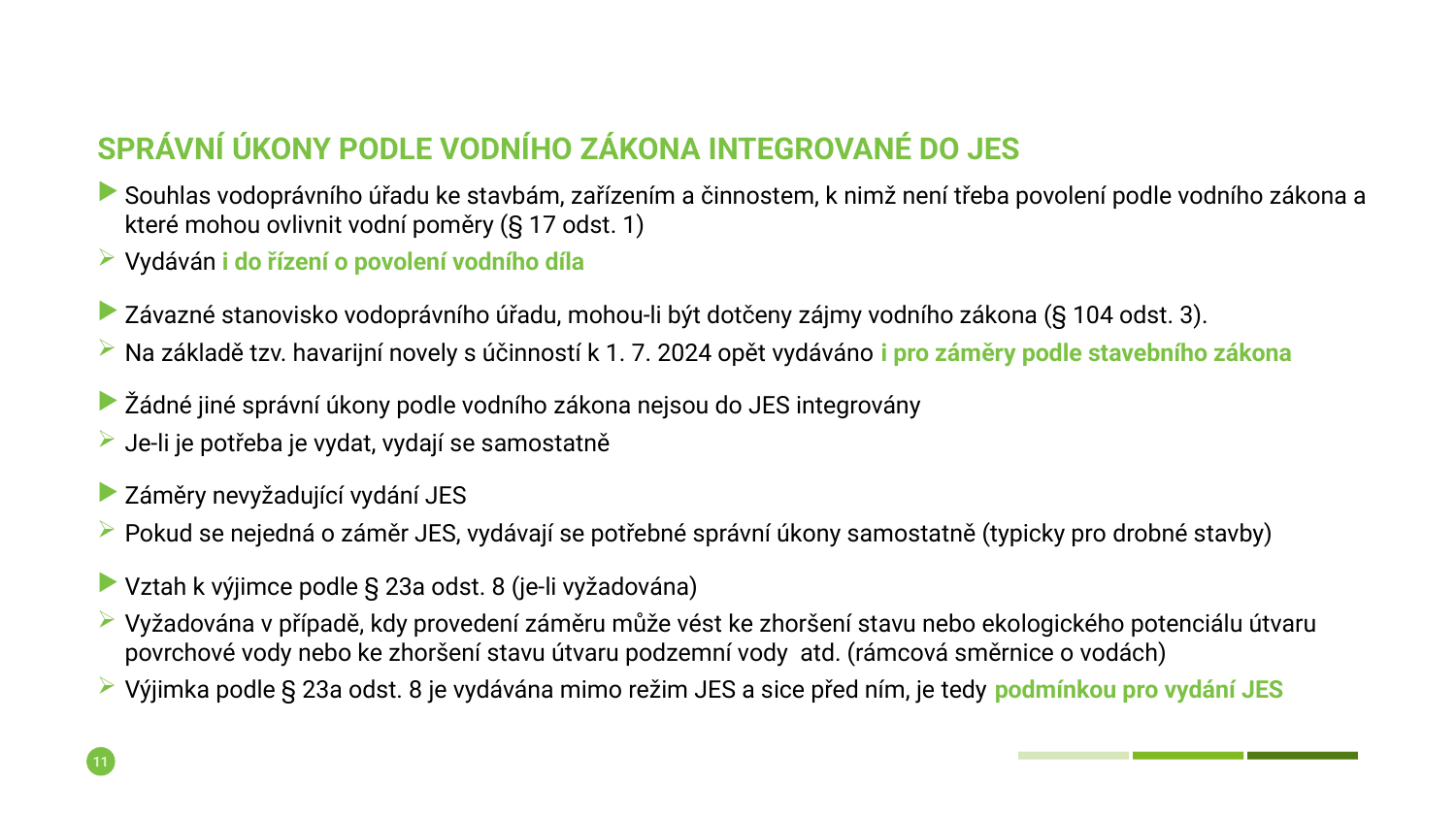

# Správní úkony podle vodního zákona integrované do JES
Souhlas vodoprávního úřadu ke stavbám, zařízením a činnostem, k nimž není třeba povolení podle vodního zákona a které mohou ovlivnit vodní poměry (§ 17 odst. 1)
Vydáván i do řízení o povolení vodního díla
Závazné stanovisko vodoprávního úřadu, mohou-li být dotčeny zájmy vodního zákona (§ 104 odst. 3).
Na základě tzv. havarijní novely s účinností k 1. 7. 2024 opět vydáváno i pro záměry podle stavebního zákona
Žádné jiné správní úkony podle vodního zákona nejsou do JES integrovány
Je-li je potřeba je vydat, vydají se samostatně
Záměry nevyžadující vydání JES
Pokud se nejedná o záměr JES, vydávají se potřebné správní úkony samostatně (typicky pro drobné stavby)
Vztah k výjimce podle § 23a odst. 8 (je-li vyžadována)
Vyžadována v případě, kdy provedení záměru může vést ke zhoršení stavu nebo ekologického potenciálu útvaru povrchové vody nebo ke zhoršení stavu útvaru podzemní vody  atd. (rámcová směrnice o vodách)
Výjimka podle § 23a odst. 8 je vydávána mimo režim JES a sice před ním, je tedy podmínkou pro vydání JES